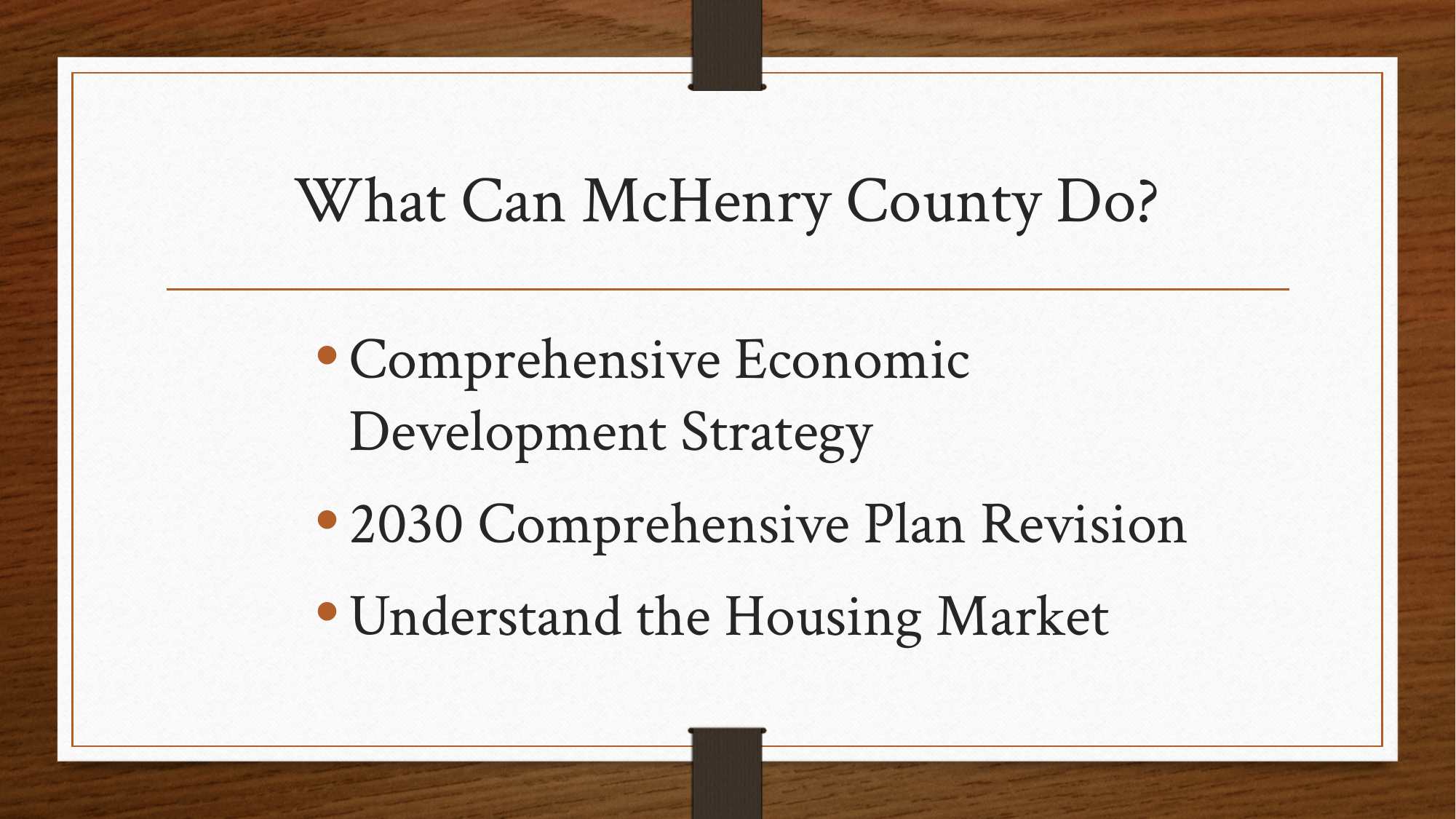

# What Can McHenry County Do?
Comprehensive Economic Development Strategy
2030 Comprehensive Plan Revision
Understand the Housing Market